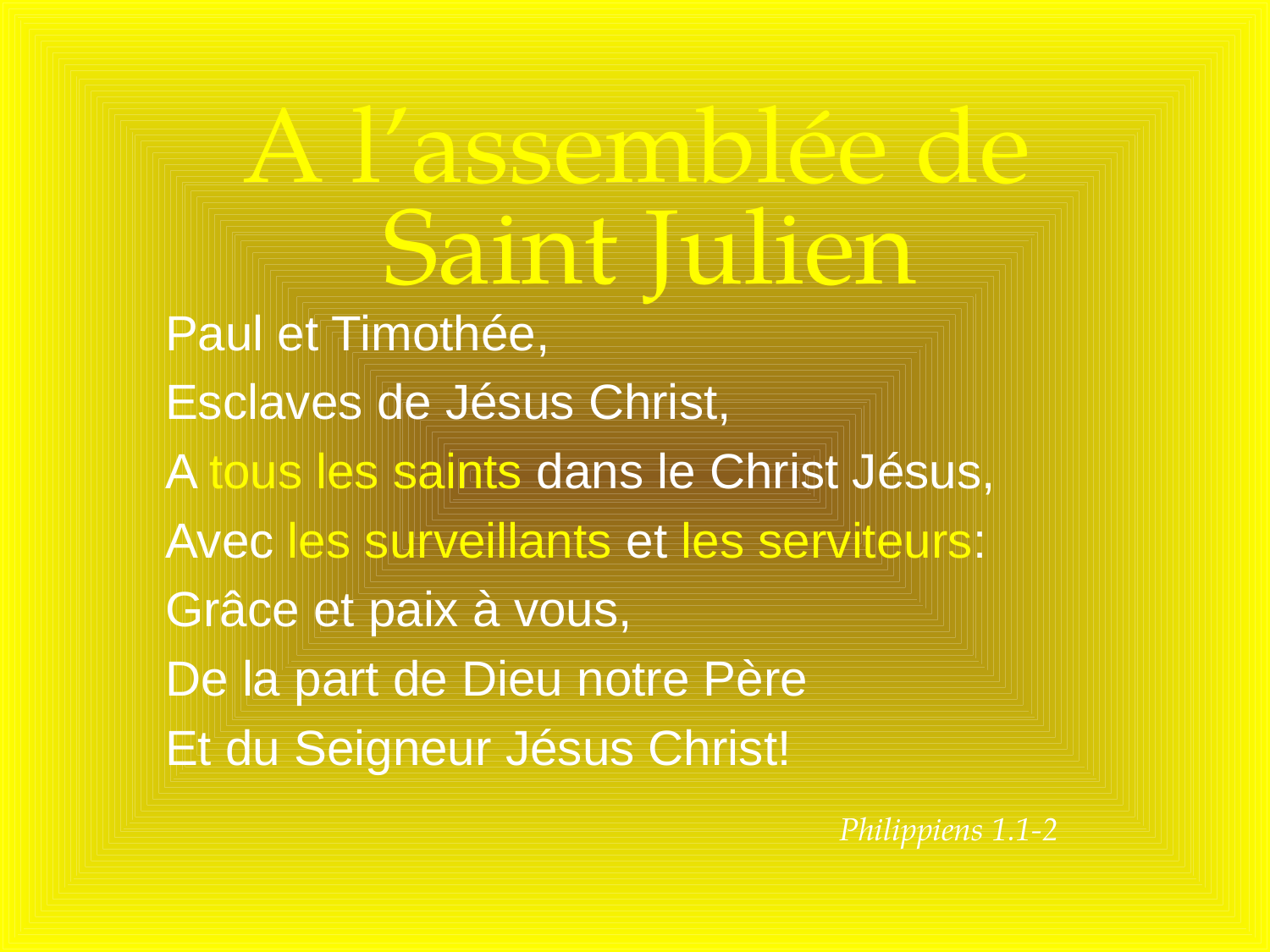

# A l’assemblée de Saint Julien
Paul et Timothée,
Esclaves de Jésus Christ,
A tous les saints dans le Christ Jésus,
Avec les surveillants et les serviteurs:
Grâce et paix à vous,
De la part de Dieu notre Père
Et du Seigneur Jésus Christ!
Philippiens 1.1-2